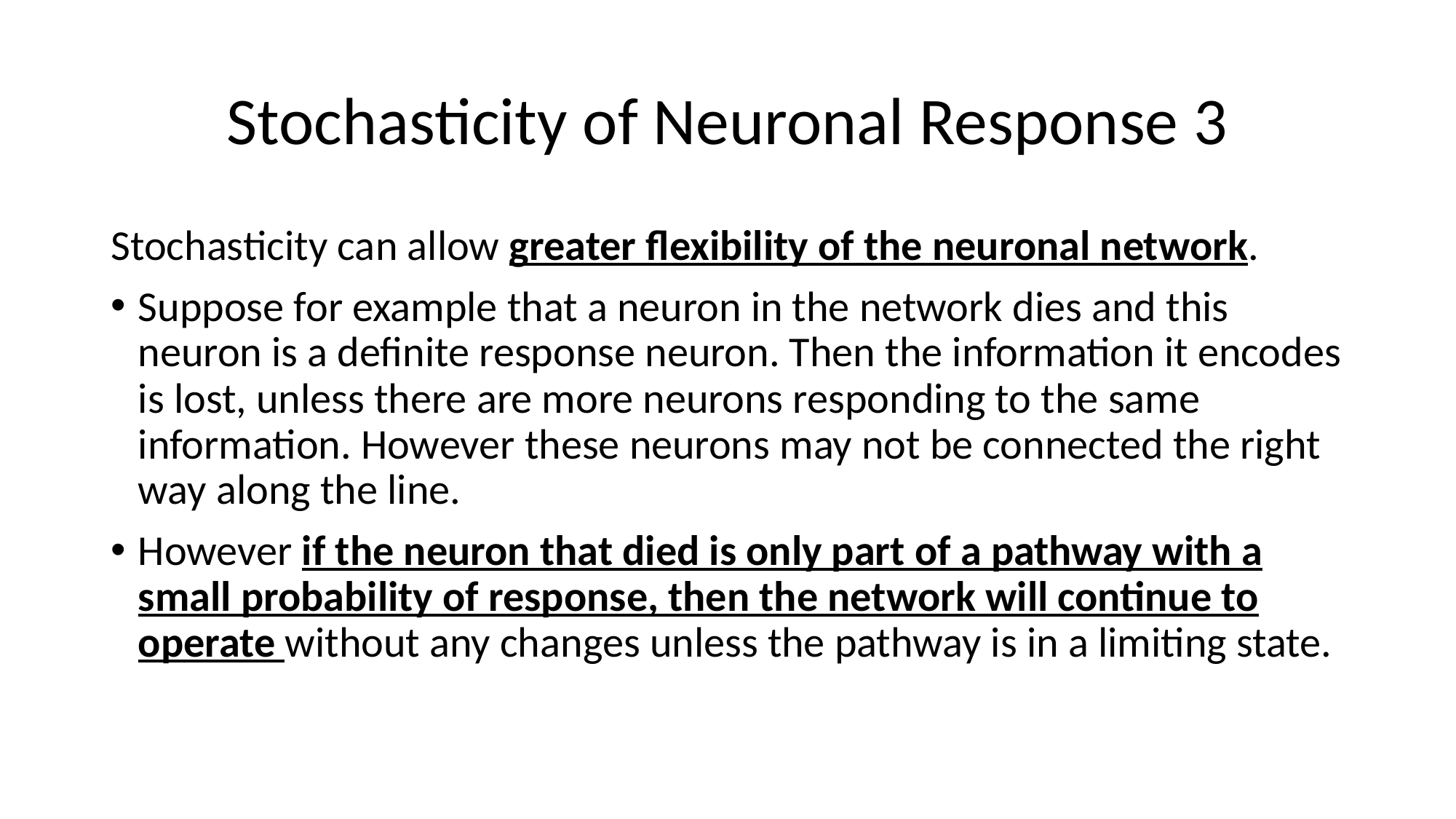

# Stochasticity of Neuronal Response 3
Stochasticity can allow greater flexibility of the neuronal network.
Suppose for example that a neuron in the network dies and this neuron is a definite response neuron. Then the information it encodes is lost, unless there are more neurons responding to the same information. However these neurons may not be connected the right way along the line.
However if the neuron that died is only part of a pathway with a small probability of response, then the network will continue to operate without any changes unless the pathway is in a limiting state.